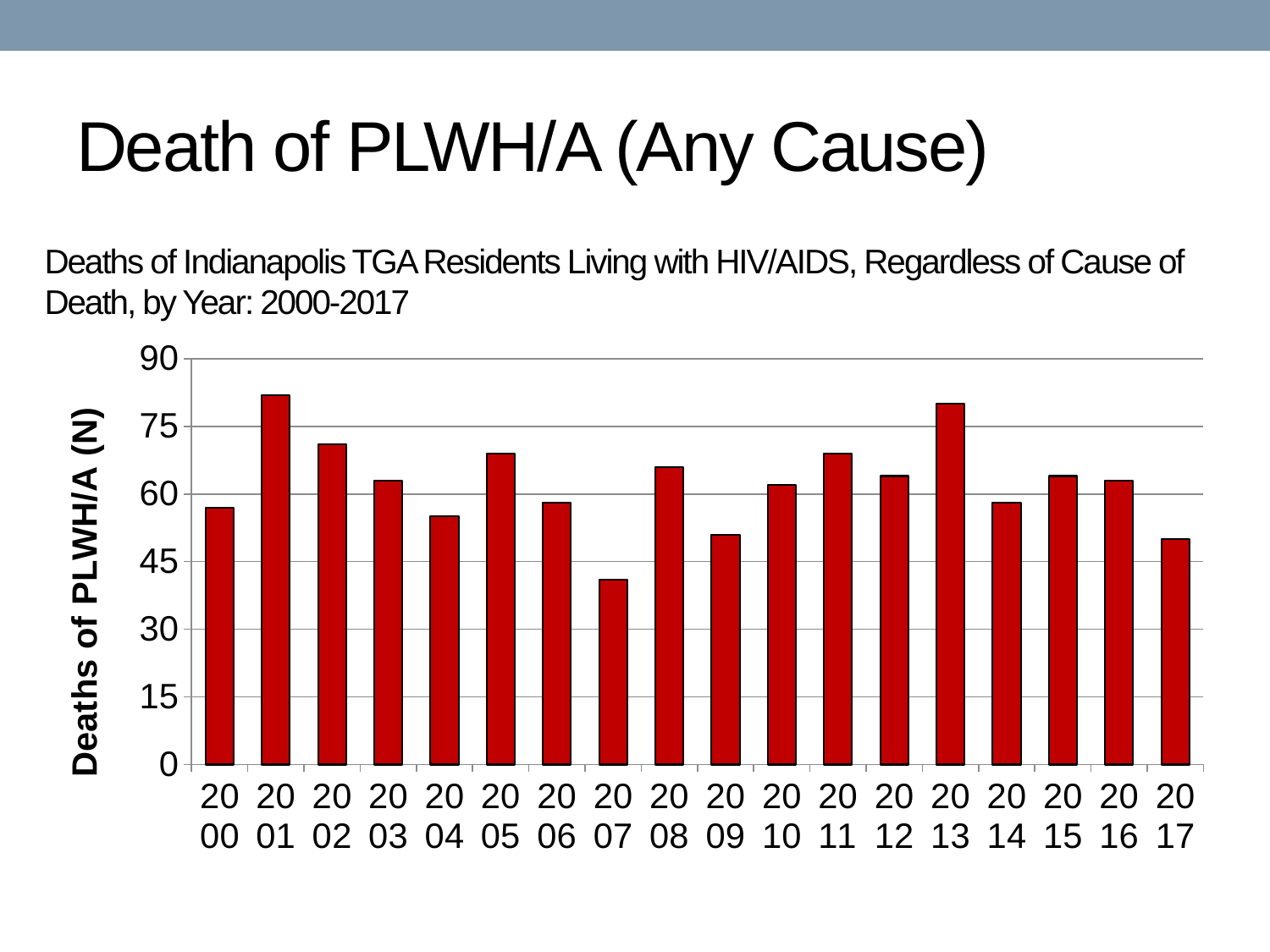

# Death of PLWH/A (Any Cause)
Deaths of Indianapolis TGA Residents Living with HIV/AIDS, Regardless of Cause of Death, by Year: 2000-2017

### Chart

| Category | Deaths of PLWH/A in TGA (all deaths and non-HIV deaths) |
|---|---|
| 2000 | 57.0 |
| 2001 | 82.0 |
| 2002 | 71.0 |
| 2003 | 63.0 |
| 2004 | 55.0 |
| 2005 | 69.0 |
| 2006 | 58.0 |
| 2007 | 41.0 |
| 2008 | 66.0 |
| 2009 | 51.0 |
| 2010 | 62.0 |
| 2011 | 69.0 |
| 2012 | 64.0 |
| 2013 | 80.0 |
| 2014 | 58.0 |
| 2015 | 64.0 |
| 2016 | 63.0 |
| 2017 | 50.0 |